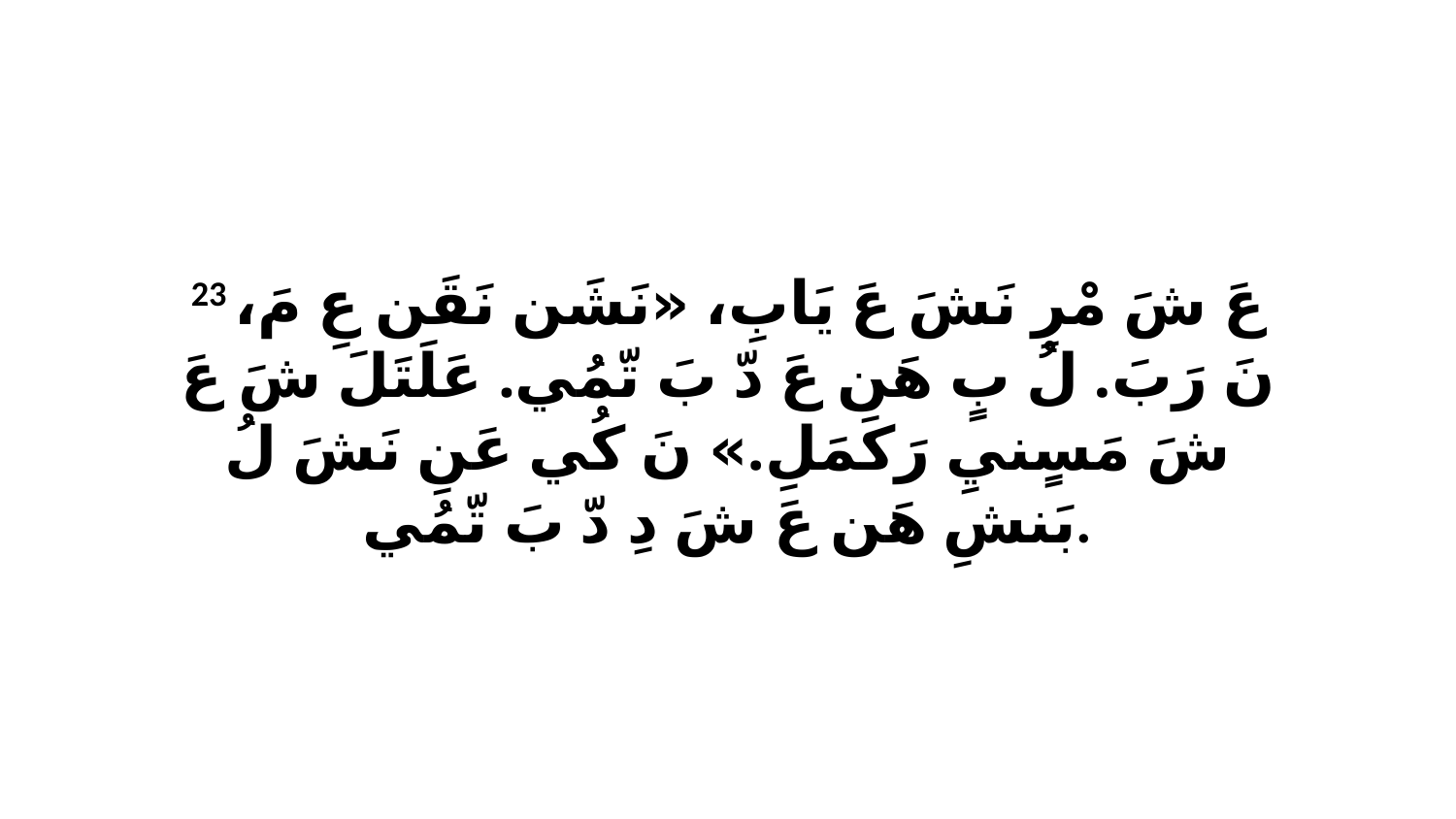

23 عَ شَ مْرِ نَشَ عَ يَابِ، «نَشَن نَقَن عِ مَ، نَ رَبَ. لُ بٍ هَن عَ دّ بَ تّمُي. عَلَتَلَ شَ عَ شَ مَسٍنيِ رَكَمَلِ.» نَ كُي عَنِ نَشَ لُ بَنشِ هَن عَ شَ دِ دّ بَ تّمُي.